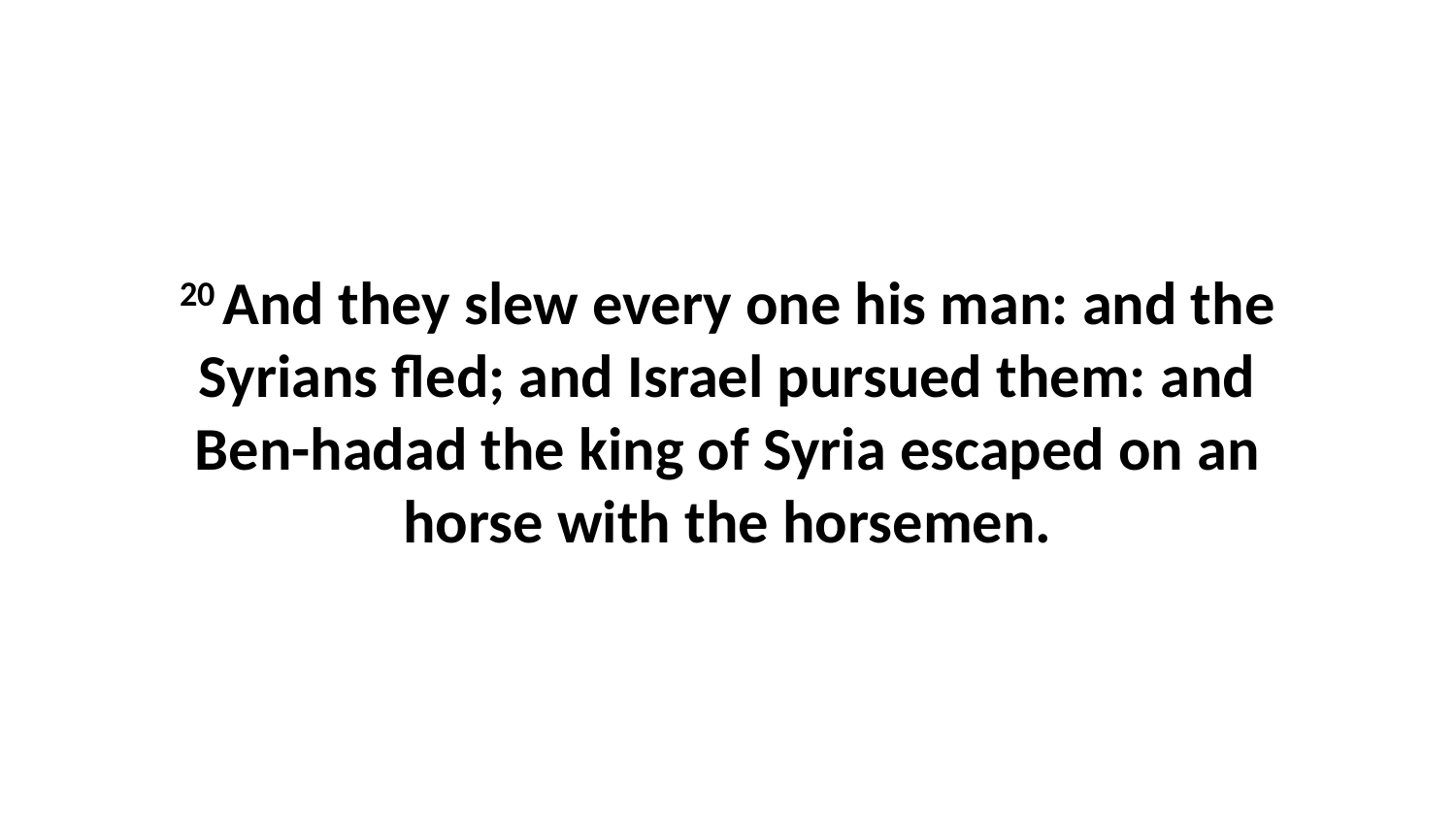

20 And they slew every one his man: and the Syrians fled; and Israel pursued them: and Ben-hadad the king of Syria escaped on an horse with the horsemen.